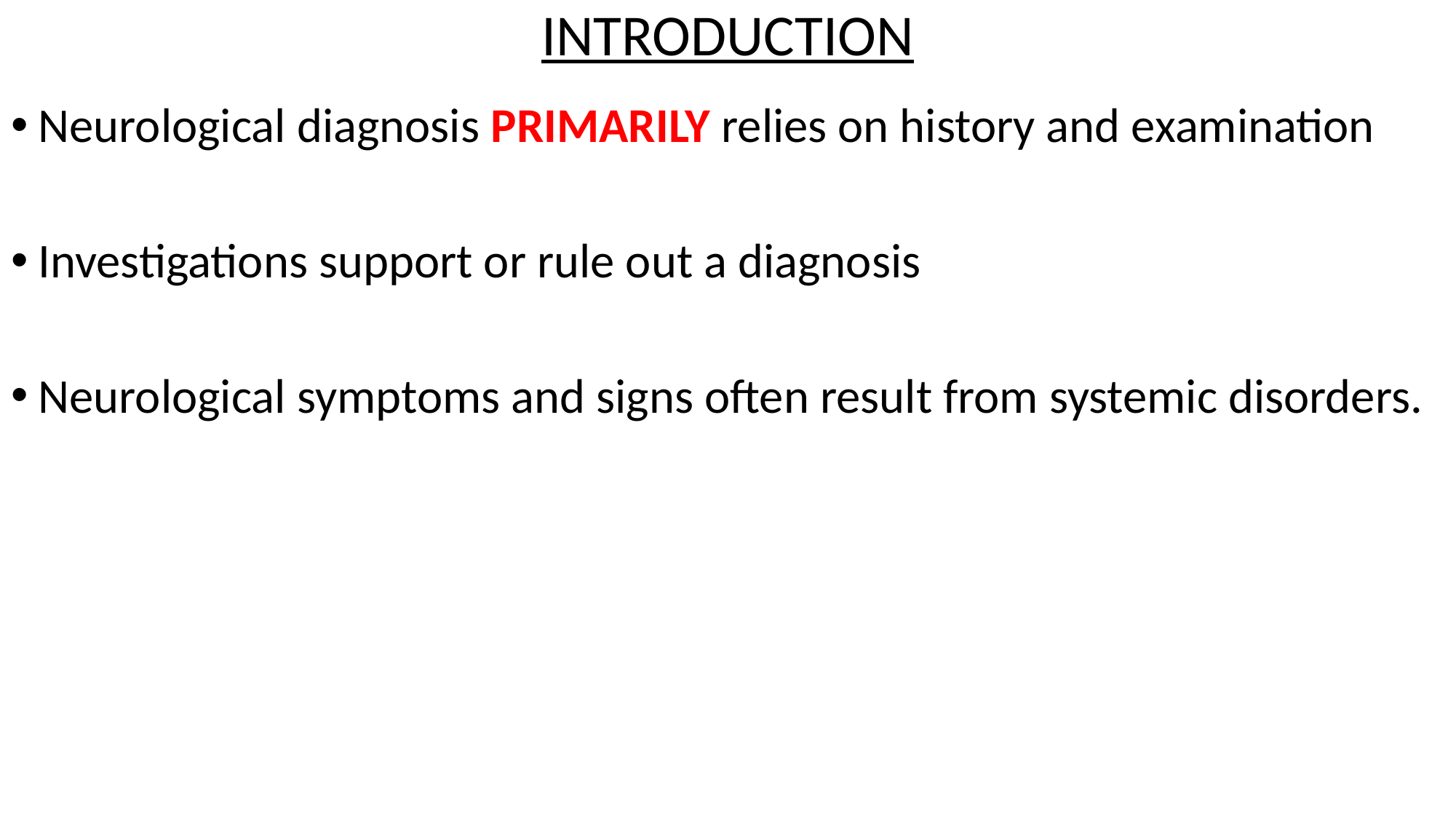

# INTRODUCTION
Neurological diagnosis PRIMARILY relies on history and examination

Investigations support or rule out a diagnosis

Neurological symptoms and signs often result from systemic disorders.